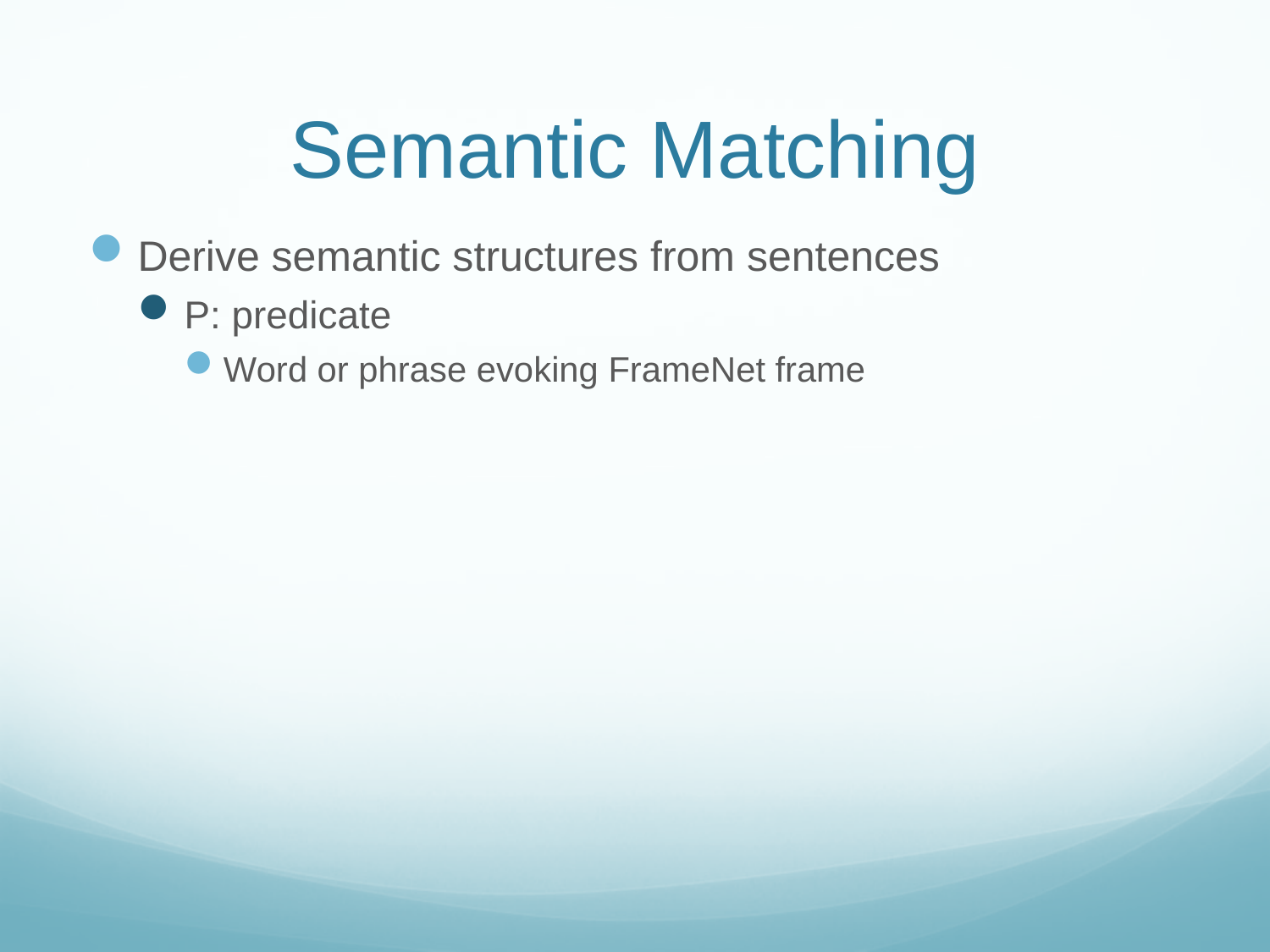

# Semantic Matching
Derive semantic structures from sentences
P: predicate
Word or phrase evoking FrameNet frame